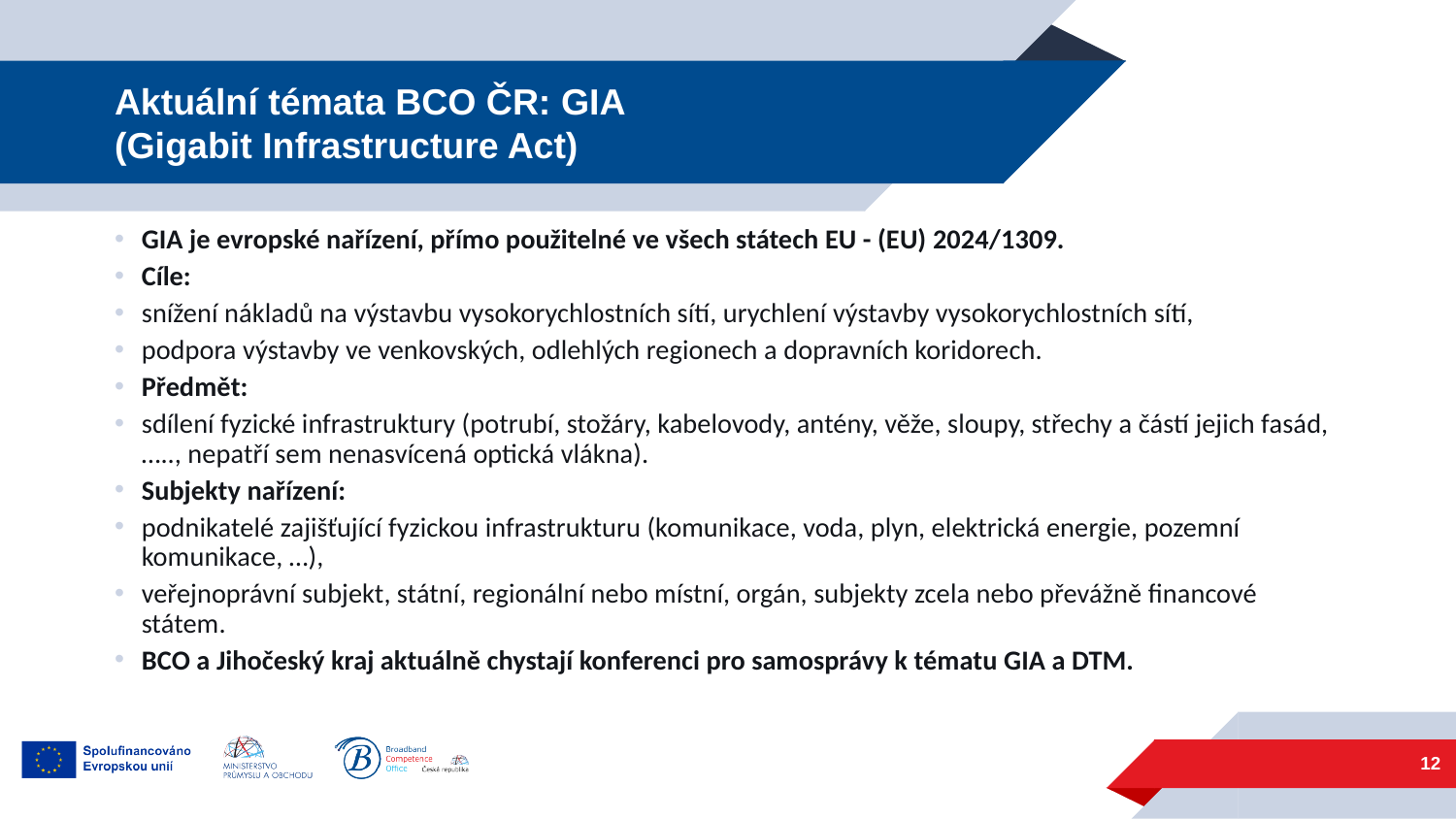

# Aktuální témata BCO ČR: GIA (Gigabit Infrastructure Act)
GIA je evropské nařízení, přímo použitelné ve všech státech EU - (EU) 2024/1309.
Cíle:
snížení nákladů na výstavbu vysokorychlostních sítí, urychlení výstavby vysokorychlostních sítí,
podpora výstavby ve venkovských, odlehlých regionech a dopravních koridorech.
Předmět:
sdílení fyzické infrastruktury (potrubí, stožáry, kabelovody, antény, věže, sloupy, střechy a částí jejich fasád, ….., nepatří sem nenasvícená optická vlákna).
Subjekty nařízení:
podnikatelé zajišťující fyzickou infrastrukturu (komunikace, voda, plyn, elektrická energie, pozemní komunikace, …),
veřejnoprávní subjekt, státní, regionální nebo místní, orgán, subjekty zcela nebo převážně financové státem.
BCO a Jihočeský kraj aktuálně chystají konferenci pro samosprávy k tématu GIA a DTM.

12